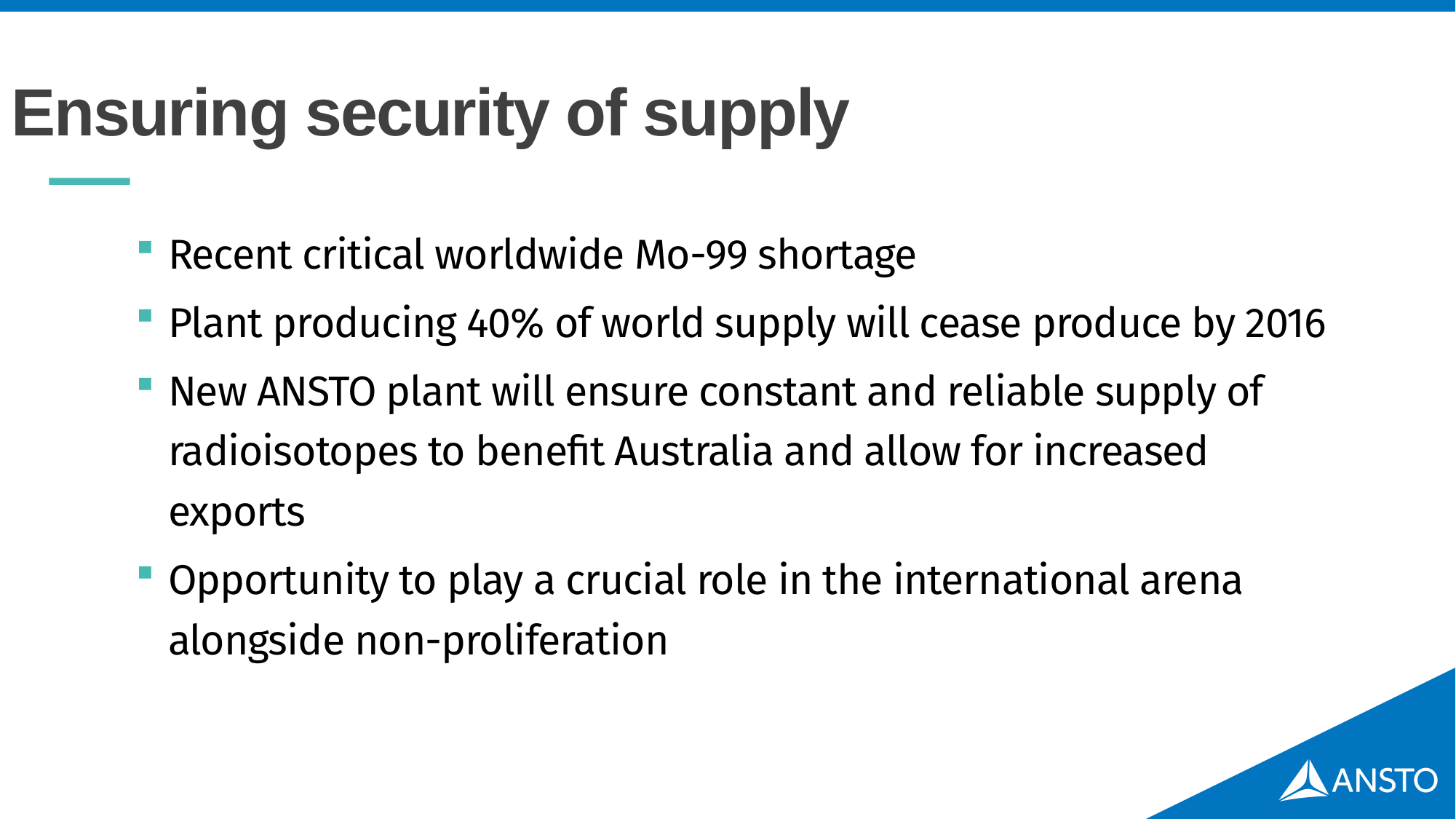

# Ensuring security of supply
Recent critical worldwide Mo-99 shortage
Plant producing 40% of world supply will cease produce by 2016
New ANSTO plant will ensure constant and reliable supply of radioisotopes to benefit Australia and allow for increased exports
Opportunity to play a crucial role in the international arena alongside non-proliferation